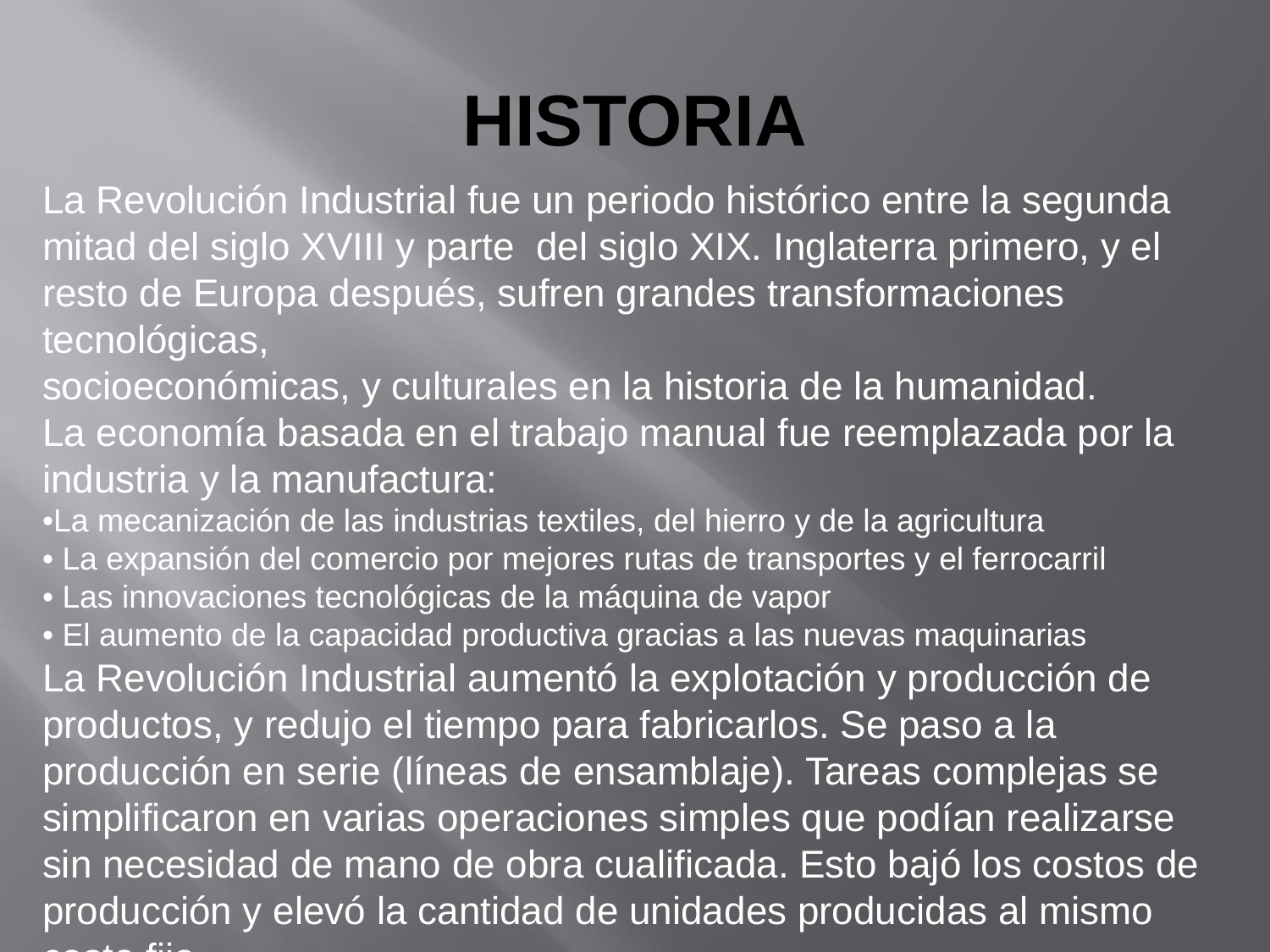

# HISTORIA
La Revolución Industrial fue un periodo histórico entre la segunda mitad del siglo XVIII y parte  del siglo XIX. Inglaterra primero, y el resto de Europa después, sufren grandes transformaciones tecnológicas,
socioeconómicas, y culturales en la historia de la humanidad.
La economía basada en el trabajo manual fue reemplazada por la industria y la manufactura:
•La mecanización de las industrias textiles, del hierro y de la agricultura
• La expansión del comercio por mejores rutas de transportes y el ferrocarril
• Las innovaciones tecnológicas de la máquina de vapor
• El aumento de la capacidad productiva gracias a las nuevas maquinarias
La Revolución Industrial aumentó la explotación y producción de productos, y redujo el tiempo para fabricarlos. Se paso a la producción en serie (líneas de ensamblaje). Tareas complejas se simplificaron en varias operaciones simples que podían realizarse sin necesidad de mano de obra cualificada. Esto bajó los costos de producción y elevó la cantidad de unidades producidas al mismo costo fijo.